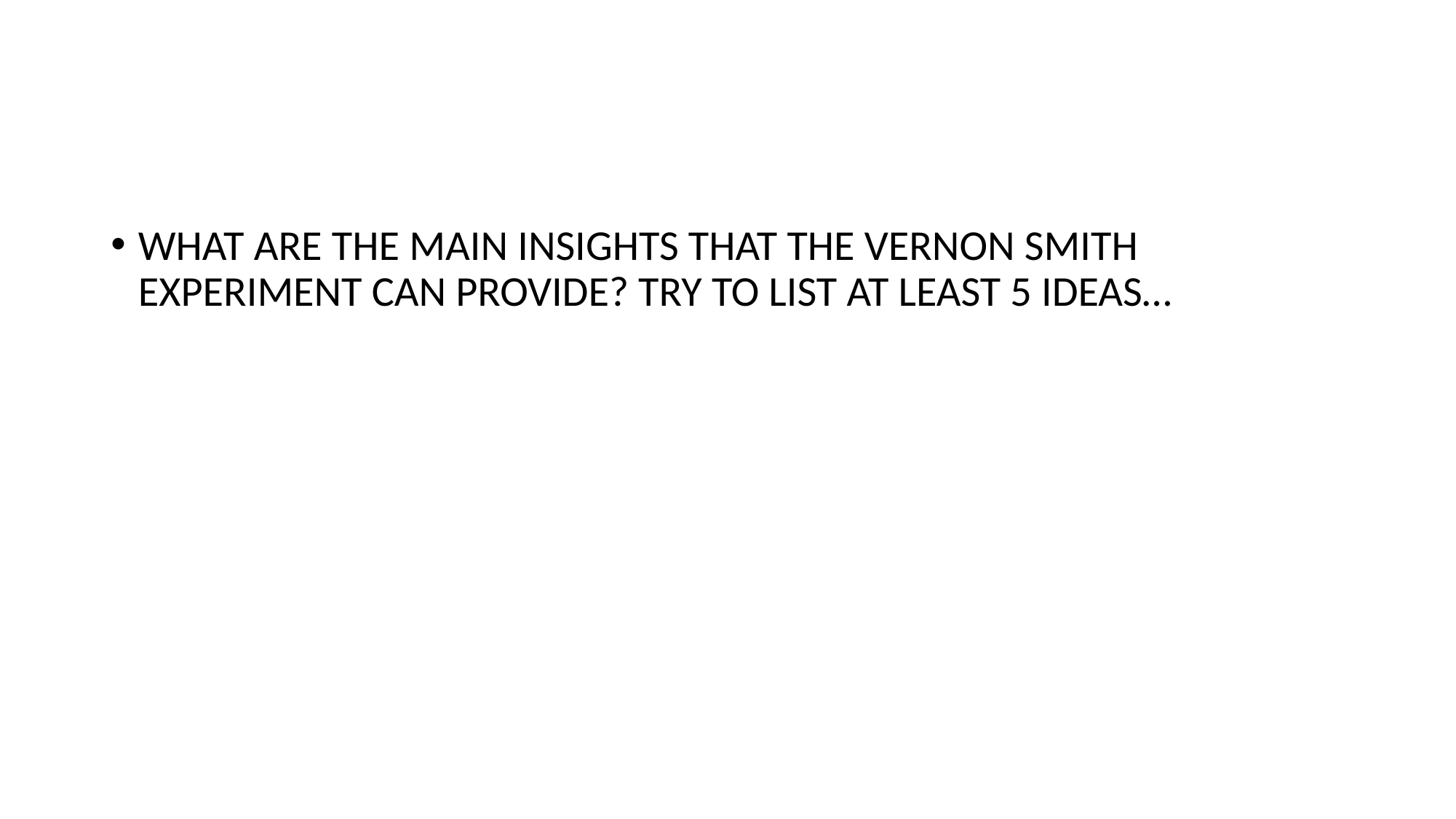

#
WHAT ARE THE MAIN INSIGHTS THAT THE VERNON SMITH EXPERIMENT CAN PROVIDE? TRY TO LIST AT LEAST 5 IDEAS…